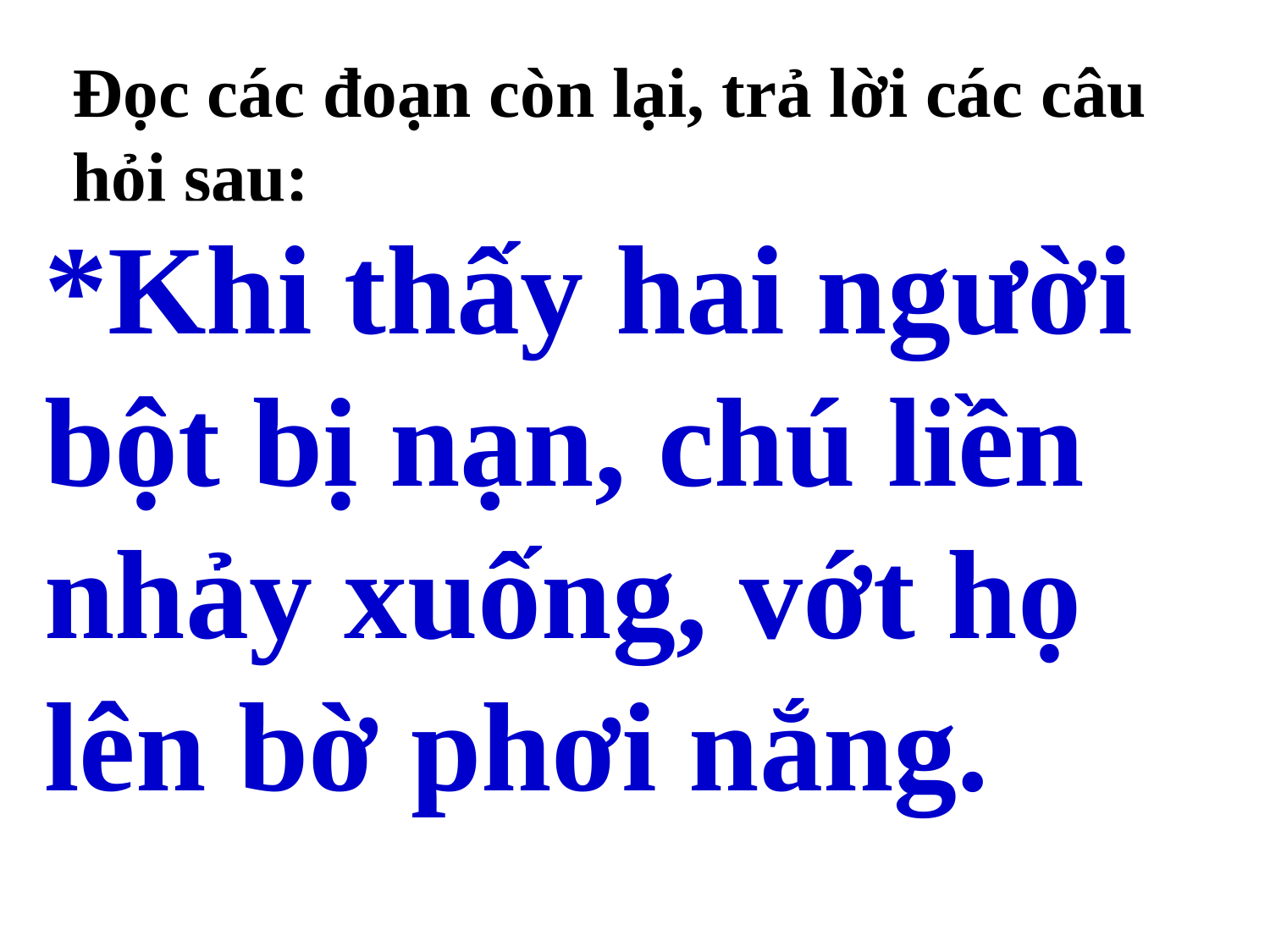

Đọc các đoạn còn lại, trả lời các câu hỏi sau:
+Đất Nung đã làm gì khi thấy hai người bột gặp nạn?
*Khi thấy hai người bột bị nạn, chú liền nhảy xuống, vớt họ lên bờ phơi nắng.